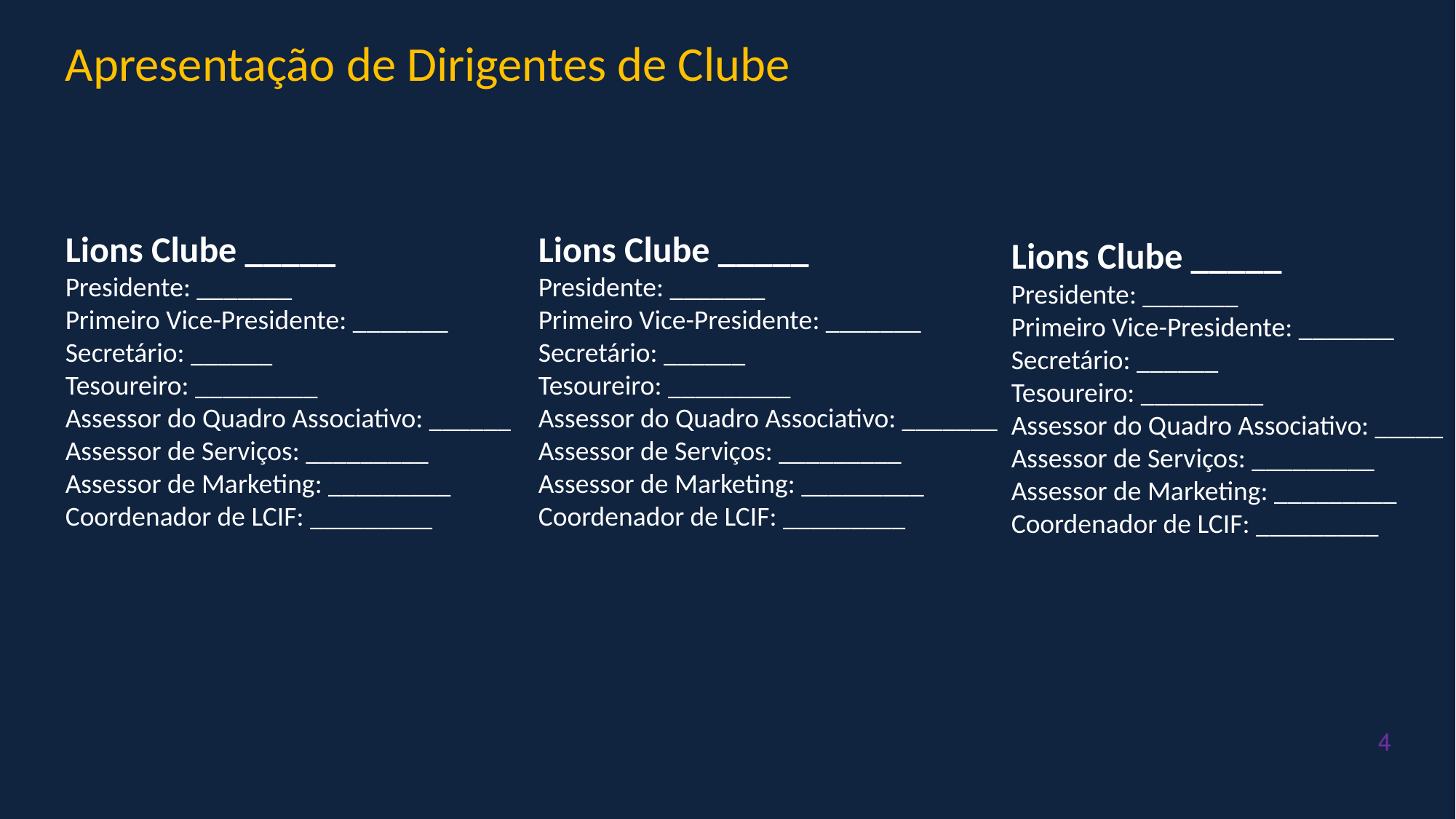

Apresentação de Dirigentes de Clube
Lions Clube _____
Presidente: _______
Primeiro Vice-Presidente: _______
Secretário: ______
Tesoureiro: _________
Assessor do Quadro Associativo: ______
Assessor de Serviços: _________
Assessor de Marketing: _________
Coordenador de LCIF: _________
Lions Clube _____
Presidente: _______
Primeiro Vice-Presidente: _______
Secretário: ______
Tesoureiro: _________
Assessor do Quadro Associativo: _______
Assessor de Serviços: _________
Assessor de Marketing: _________
Coordenador de LCIF: _________
Lions Clube _____
Presidente: _______
Primeiro Vice-Presidente: _______
Secretário: ______
Tesoureiro: _________
Assessor do Quadro Associativo: _____
Assessor de Serviços: _________
Assessor de Marketing: _________
Coordenador de LCIF: _________